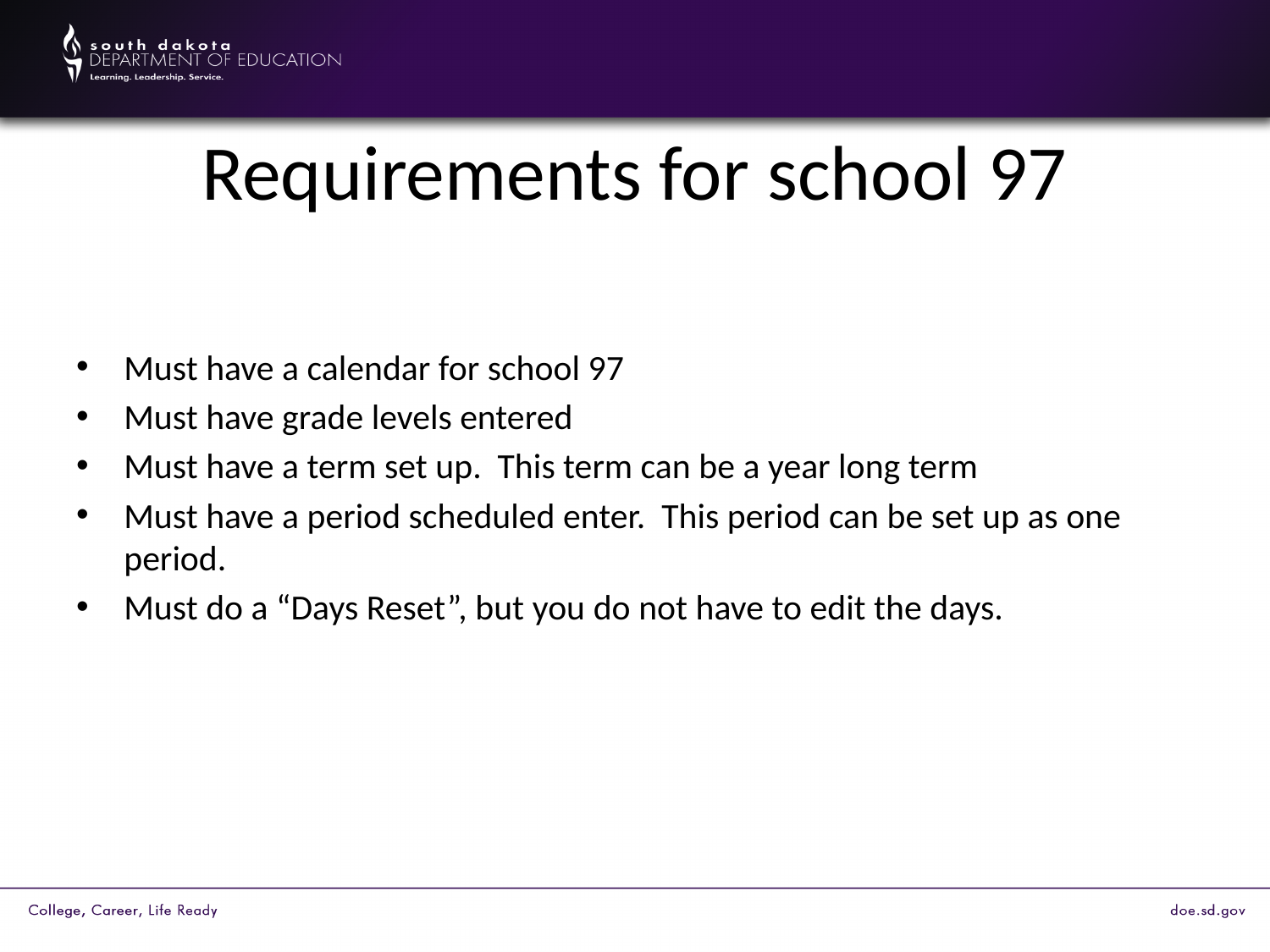

# Requirements for school 97
Must have a calendar for school 97
Must have grade levels entered
Must have a term set up.  This term can be a year long term
Must have a period scheduled enter.  This period can be set up as one period.
Must do a “Days Reset”, but you do not have to edit the days.